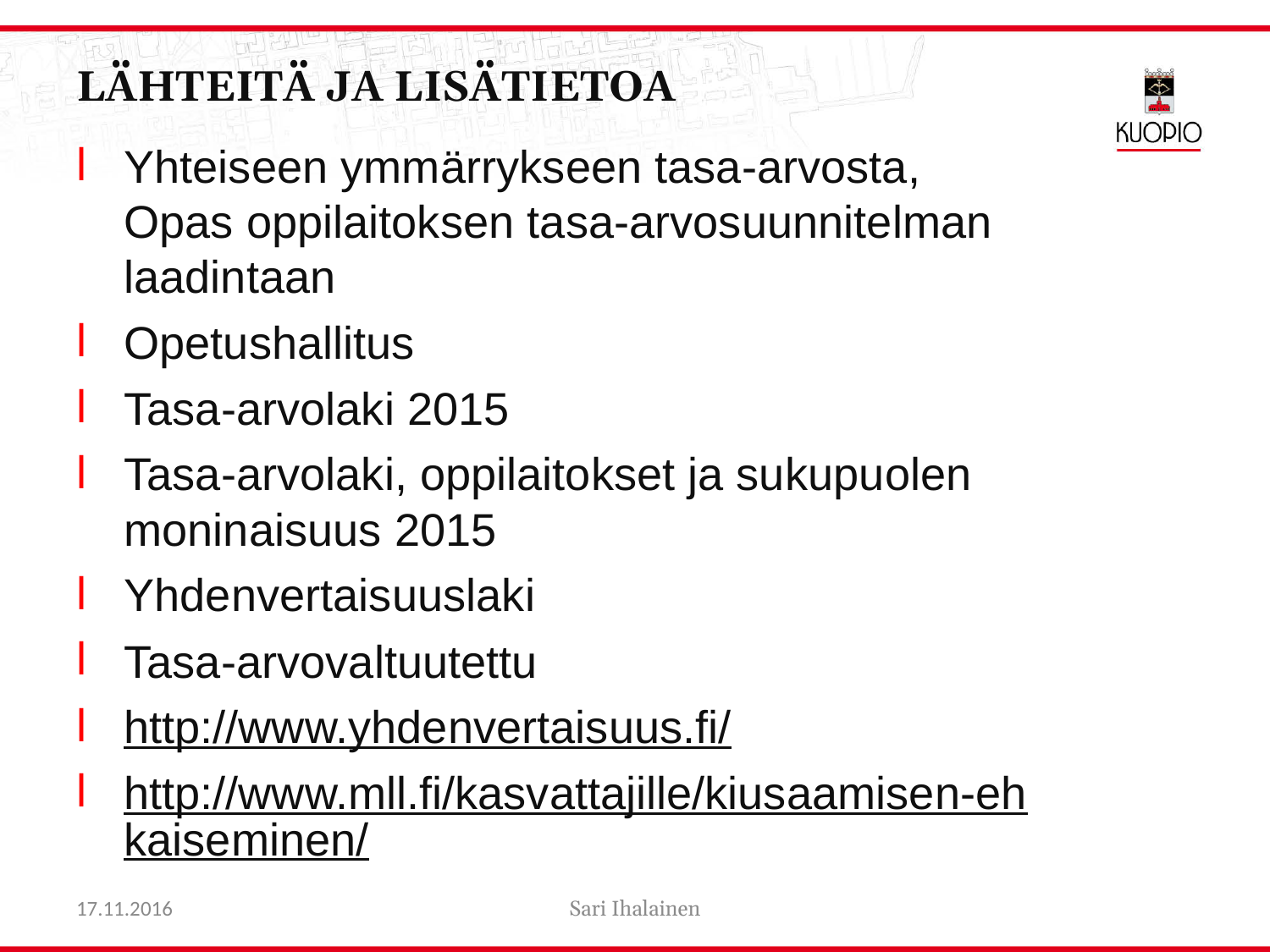

# Lähteitä ja lisätietoa
Yhteiseen ymmärrykseen tasa‐arvosta, Opas oppilaitoksen tasa‐arvosuunnitelman laadintaan
Opetushallitus
Tasa‐arvolaki 2015
Tasa‐arvolaki, oppilaitokset ja sukupuolen moninaisuus 2015
Yhdenvertaisuuslaki
Tasa‐arvovaltuutettu
http://www.yhdenvertaisuus.fi/
http://www.mll.fi/kasvattajille/kiusaamisen-ehkaiseminen/
17.11.2016
Sari Ihalainen